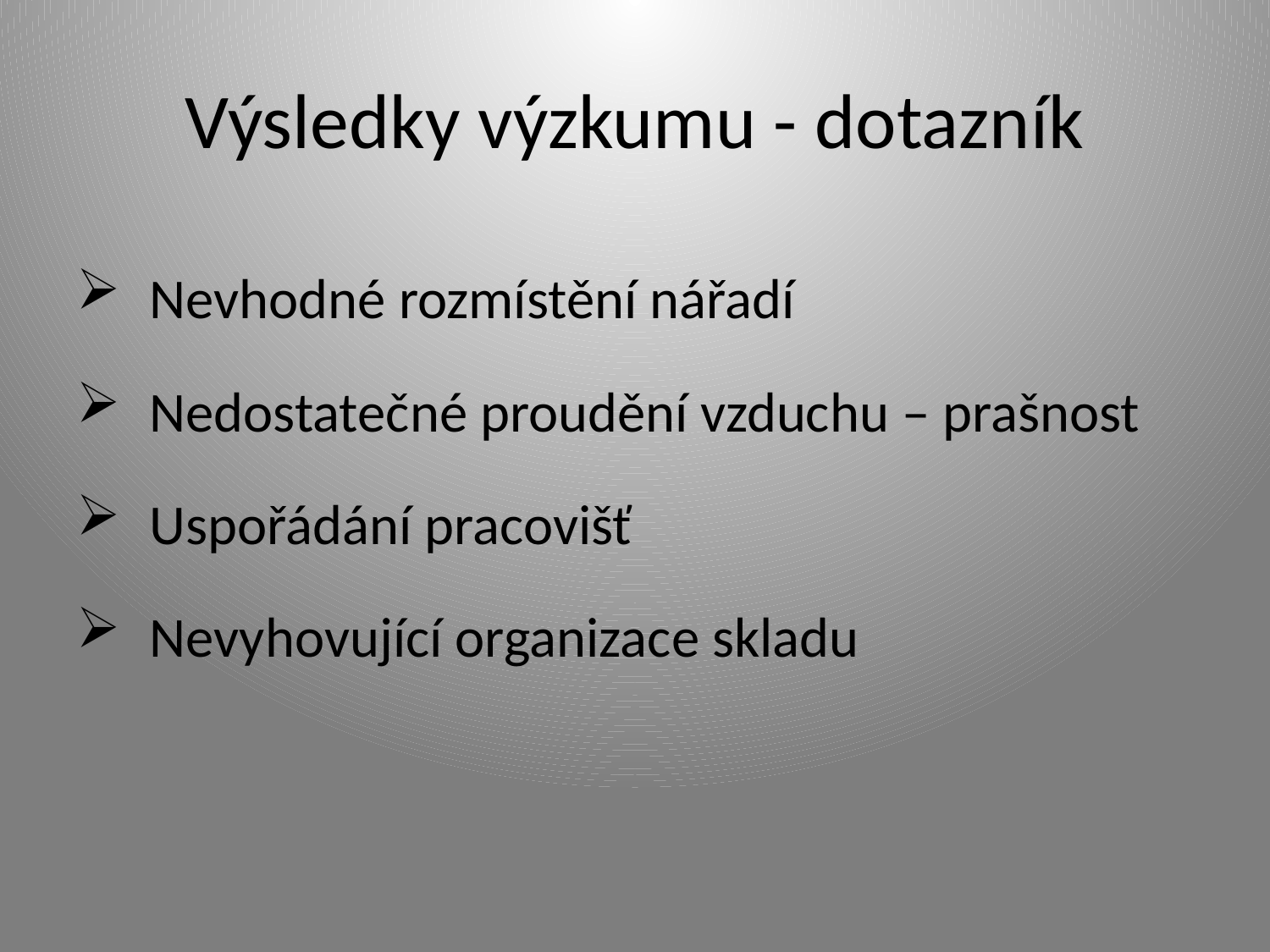

# Výsledky výzkumu - dotazník
Nevhodné rozmístění nářadí
Nedostatečné proudění vzduchu – prašnost
Uspořádání pracovišť
Nevyhovující organizace skladu